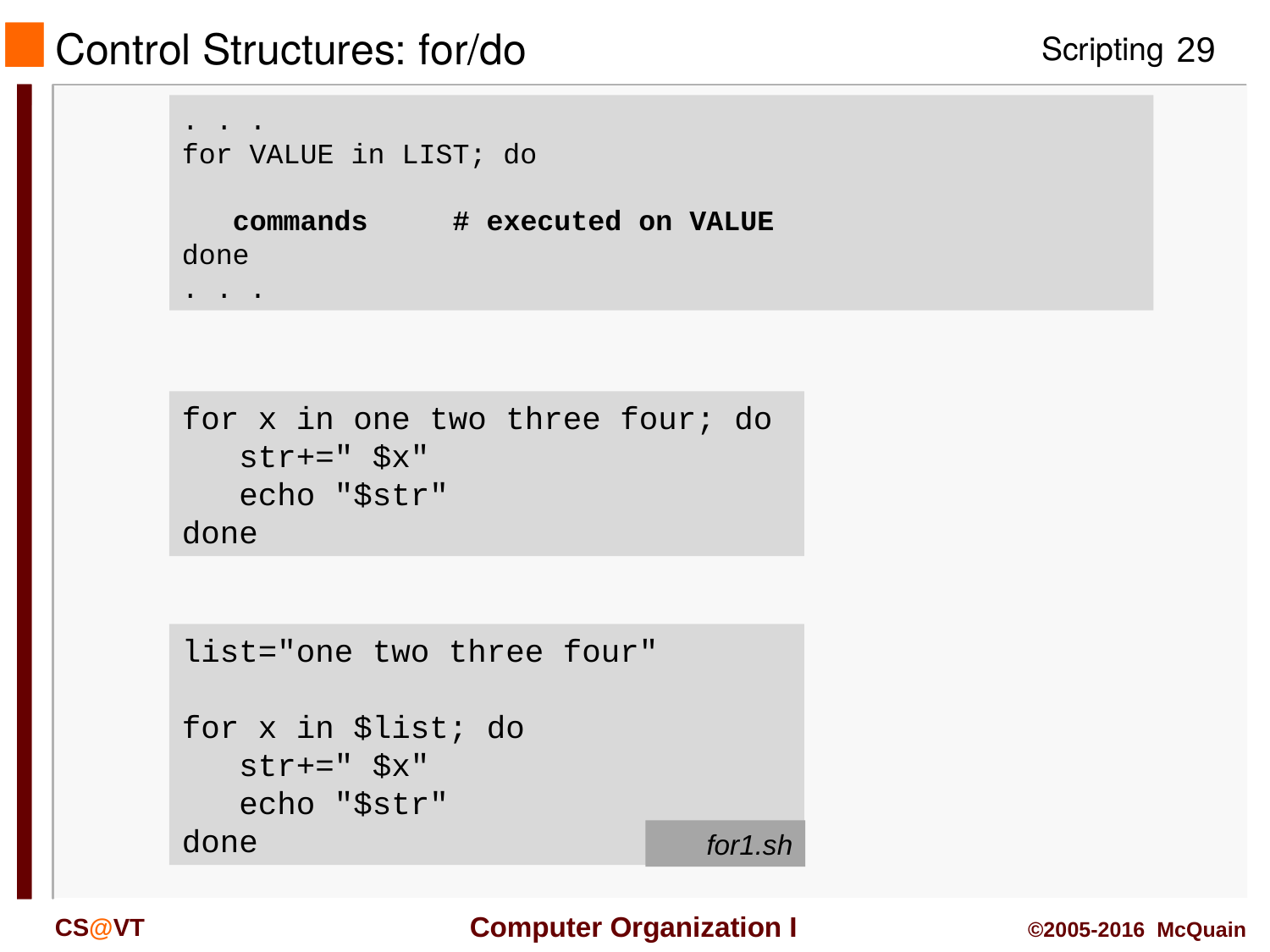

# Control Structures: for/do
. . .
for VALUE in LIST; do

   commands     # executed on VALUE
done
. . .
for x in one two three four; do
   str+=" $x"
   echo "$str"
done
list="one two three four"

for x in $list; do
   str+=" $x"
   echo "$str"
done
for1.sh